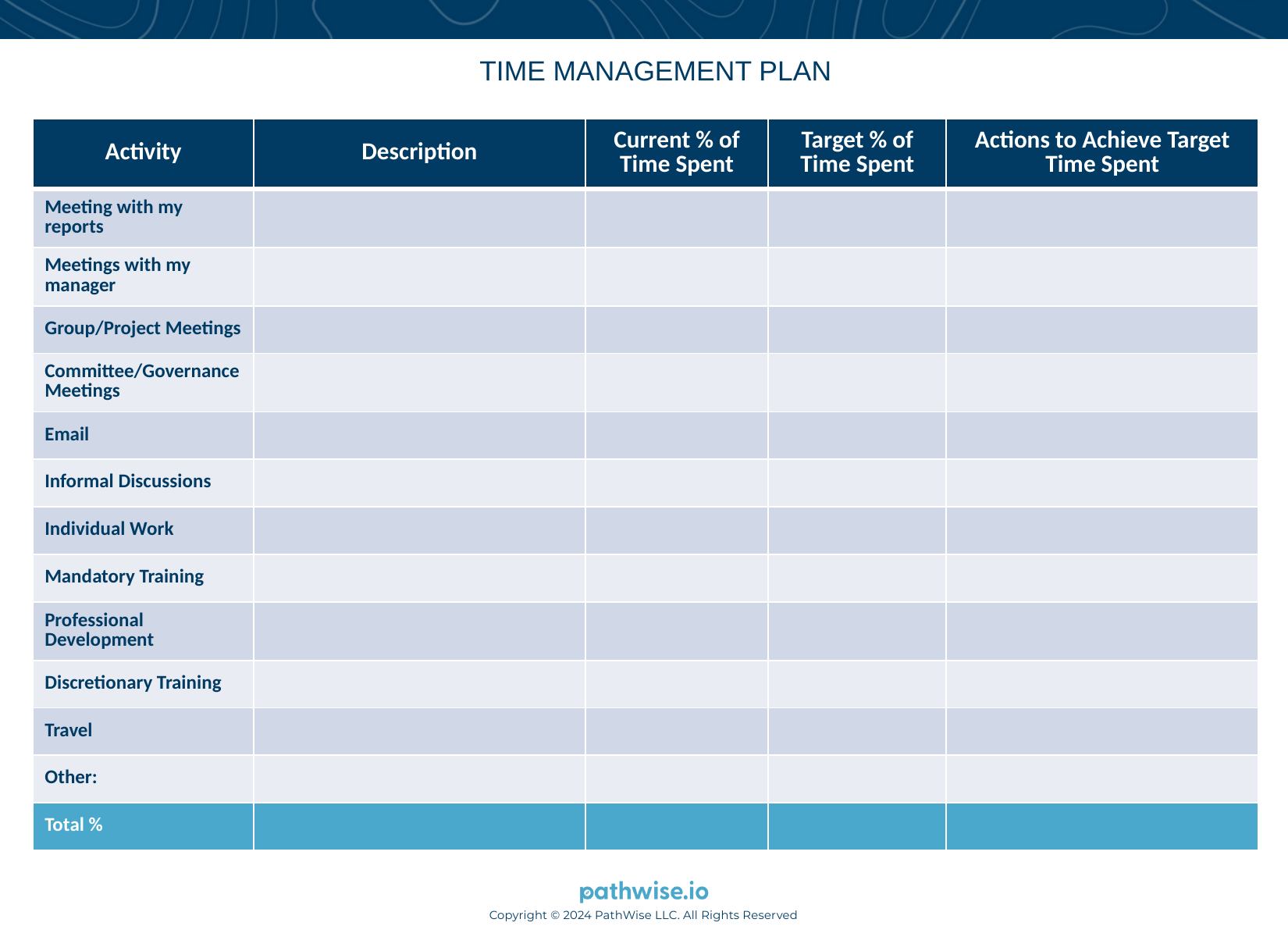

TIME MANAGEMENT PLAN
| Activity | Description | Current % of Time Spent | Target % of Time Spent | Actions to Achieve Target Time Spent |
| --- | --- | --- | --- | --- |
| Meeting with my reports |  |  |  |  |
| Meetings with my manager |  |  |  |  |
| Group/Project Meetings |  |  |  |  |
| Committee/Governance Meetings |  |  |  |  |
| Email |  |  |  |  |
| Informal Discussions |  |  |  |  |
| Individual Work |  |  |  |  |
| Mandatory Training |  |  |  |  |
| Professional Development |  |  |  |  |
| Discretionary Training |  |  |  |  |
| Travel |  |  |  |  |
| Other: |  |  |  |  |
| Total % |  |  |  |  |

Copyright © 2024 PathWise LLC. All Rights Reserved